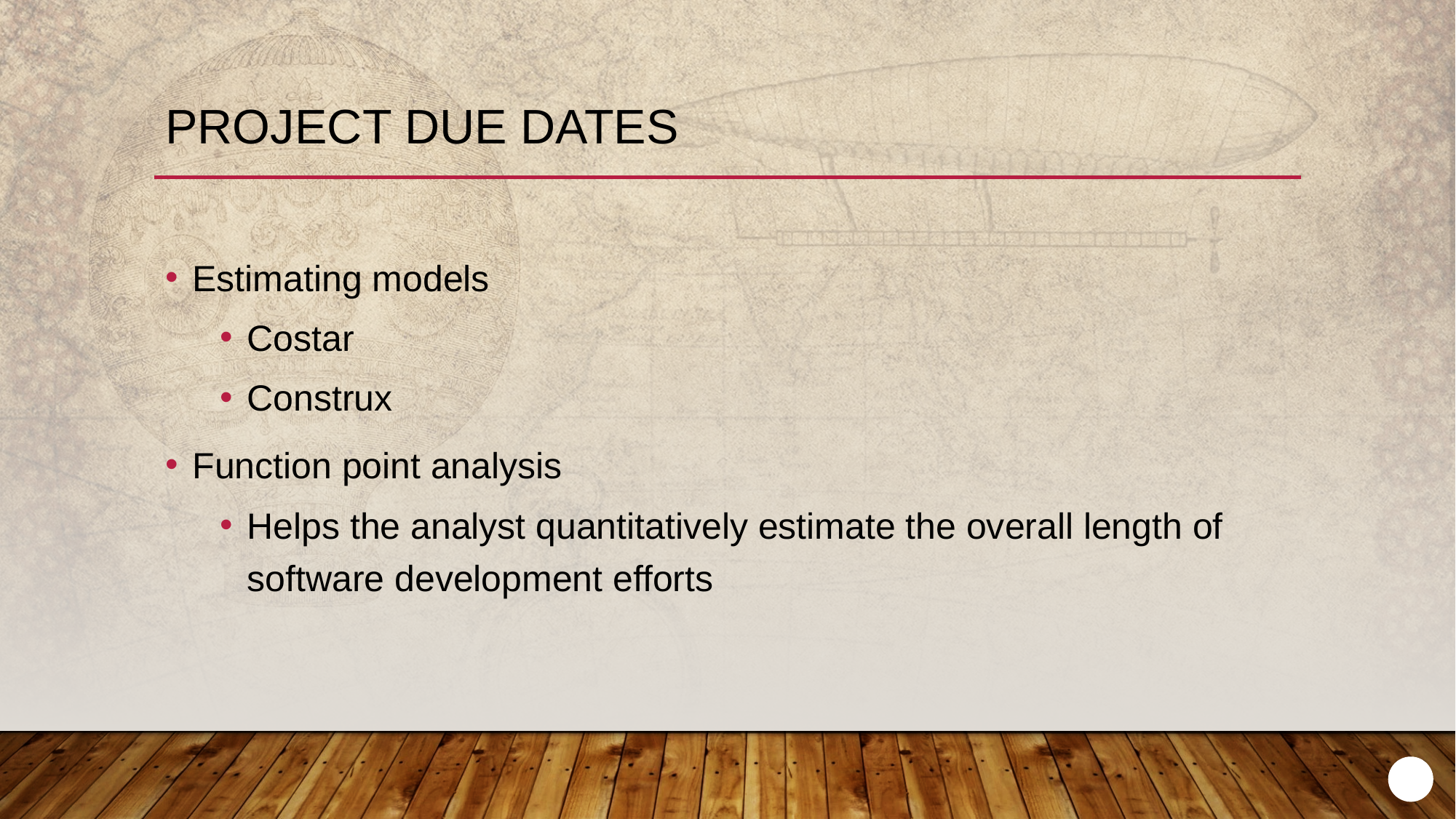

# Project Due Dates
Estimating models
Costar
Construx
Function point analysis
Helps the analyst quantitatively estimate the overall length of software development efforts